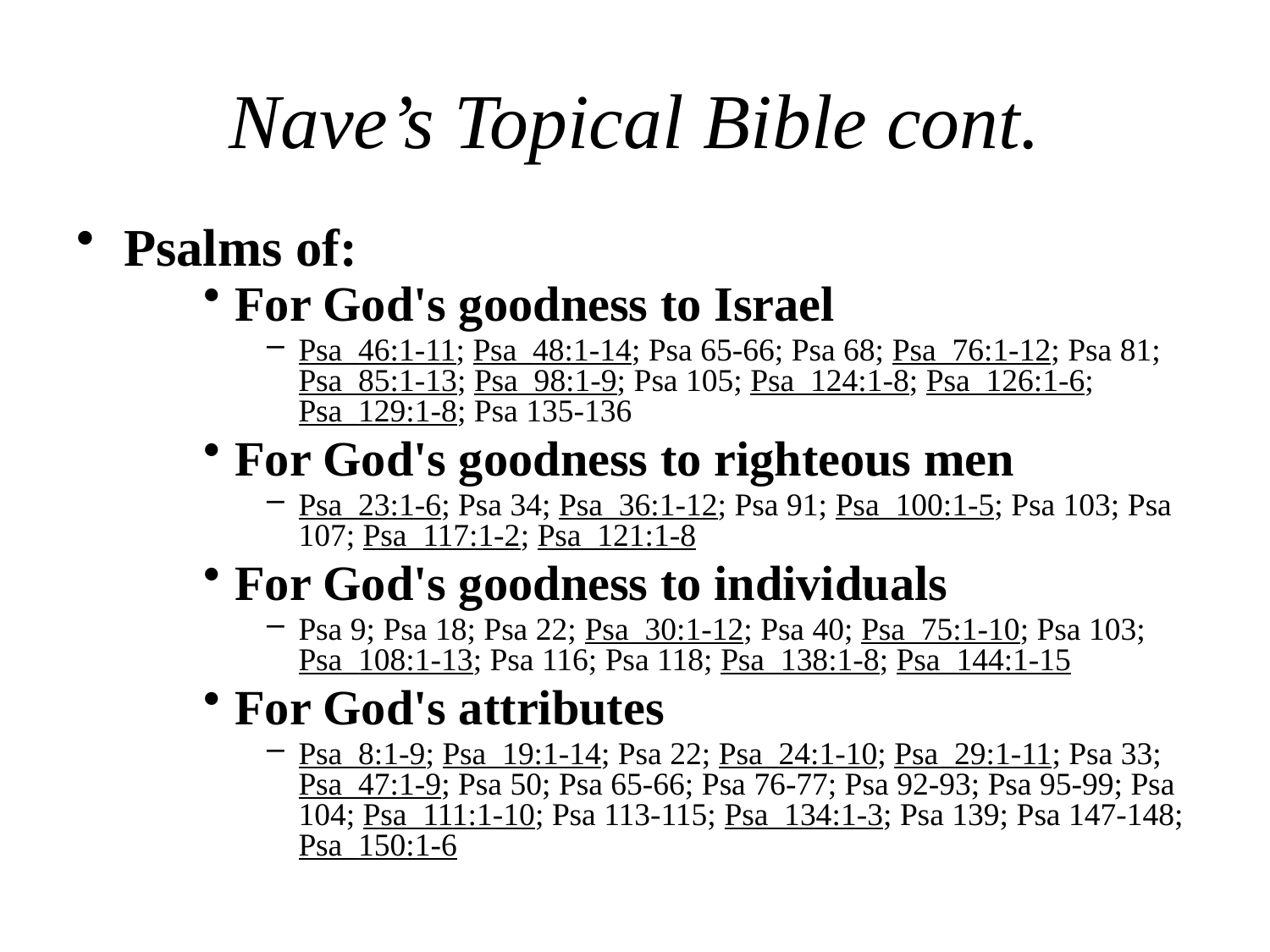

# Nave’s Topical Bible cont.
Psalms of:
For God's goodness to Israel
Psa_46:1-11; Psa_48:1-14; Psa 65-66; Psa 68; Psa_76:1-12; Psa 81; Psa_85:1-13; Psa_98:1-9; Psa 105; Psa_124:1-8; Psa_126:1-6; Psa_129:1-8; Psa 135-136
For God's goodness to righteous men
Psa_23:1-6; Psa 34; Psa_36:1-12; Psa 91; Psa_100:1-5; Psa 103; Psa 107; Psa_117:1-2; Psa_121:1-8
For God's goodness to individuals
Psa 9; Psa 18; Psa 22; Psa_30:1-12; Psa 40; Psa_75:1-10; Psa 103; Psa_108:1-13; Psa 116; Psa 118; Psa_138:1-8; Psa_144:1-15
For God's attributes
Psa_8:1-9; Psa_19:1-14; Psa 22; Psa_24:1-10; Psa_29:1-11; Psa 33; Psa_47:1-9; Psa 50; Psa 65-66; Psa 76-77; Psa 92-93; Psa 95-99; Psa 104; Psa_111:1-10; Psa 113-115; Psa_134:1-3; Psa 139; Psa 147-148; Psa_150:1-6